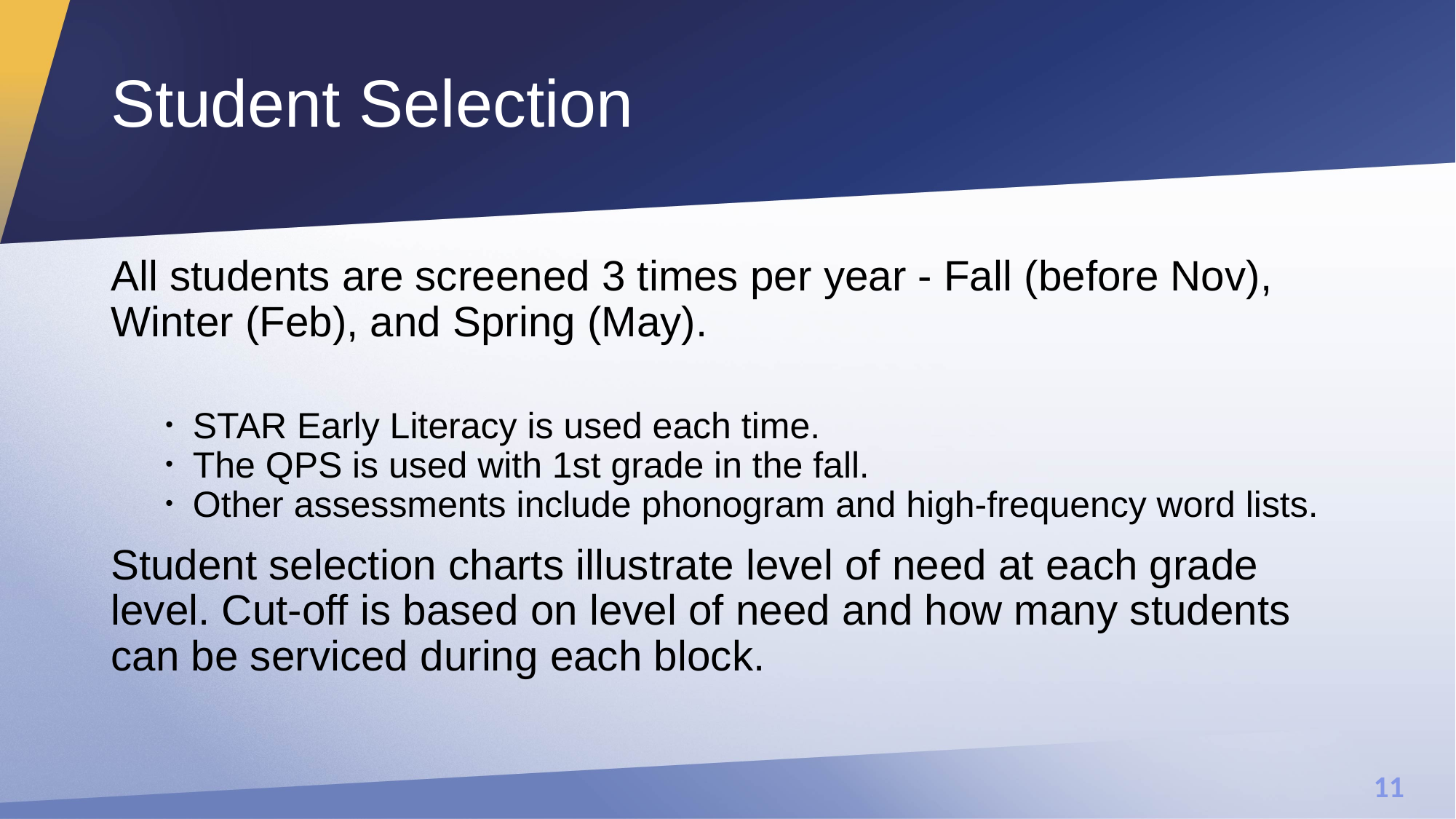

# Student Selection
All students are screened 3 times per year - Fall (before Nov), Winter (Feb), and Spring (May).

STAR Early Literacy is used each time.
The QPS is used with 1st grade in the fall.
Other assessments include phonogram and high-frequency word lists.
Student selection charts illustrate level of need at each grade level. Cut-off is based on level of need and how many students can be serviced during each block.